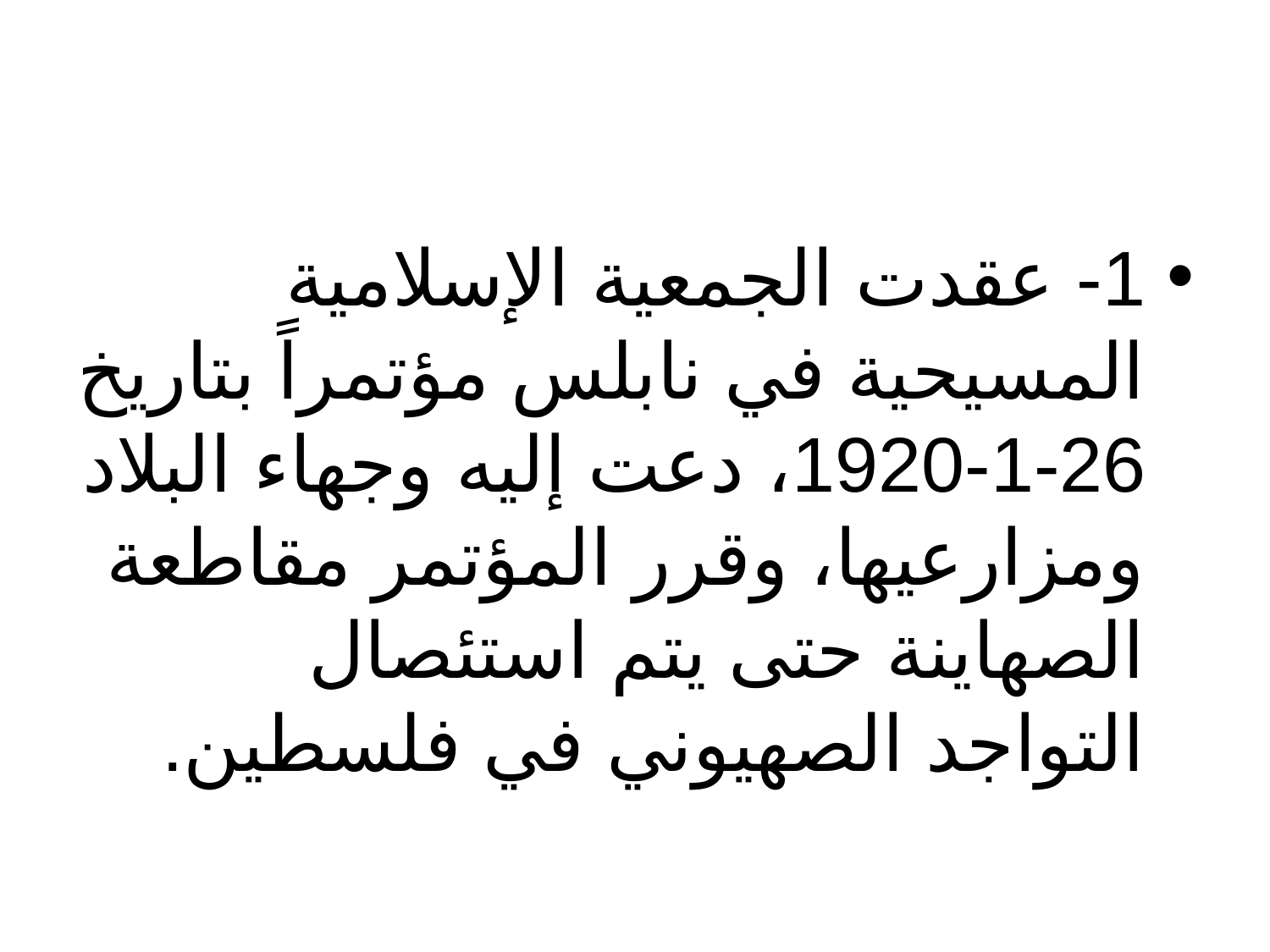

#
1- عقدت الجمعية الإسلامية المسيحية في نابلس مؤتمراً بتاريخ 26-1-1920، دعت إليه وجهاء البلاد ومزارعيها، وقرر المؤتمر مقاطعة الصهاينة حتى يتم استئصال التواجد الصهيوني في فلسطين.